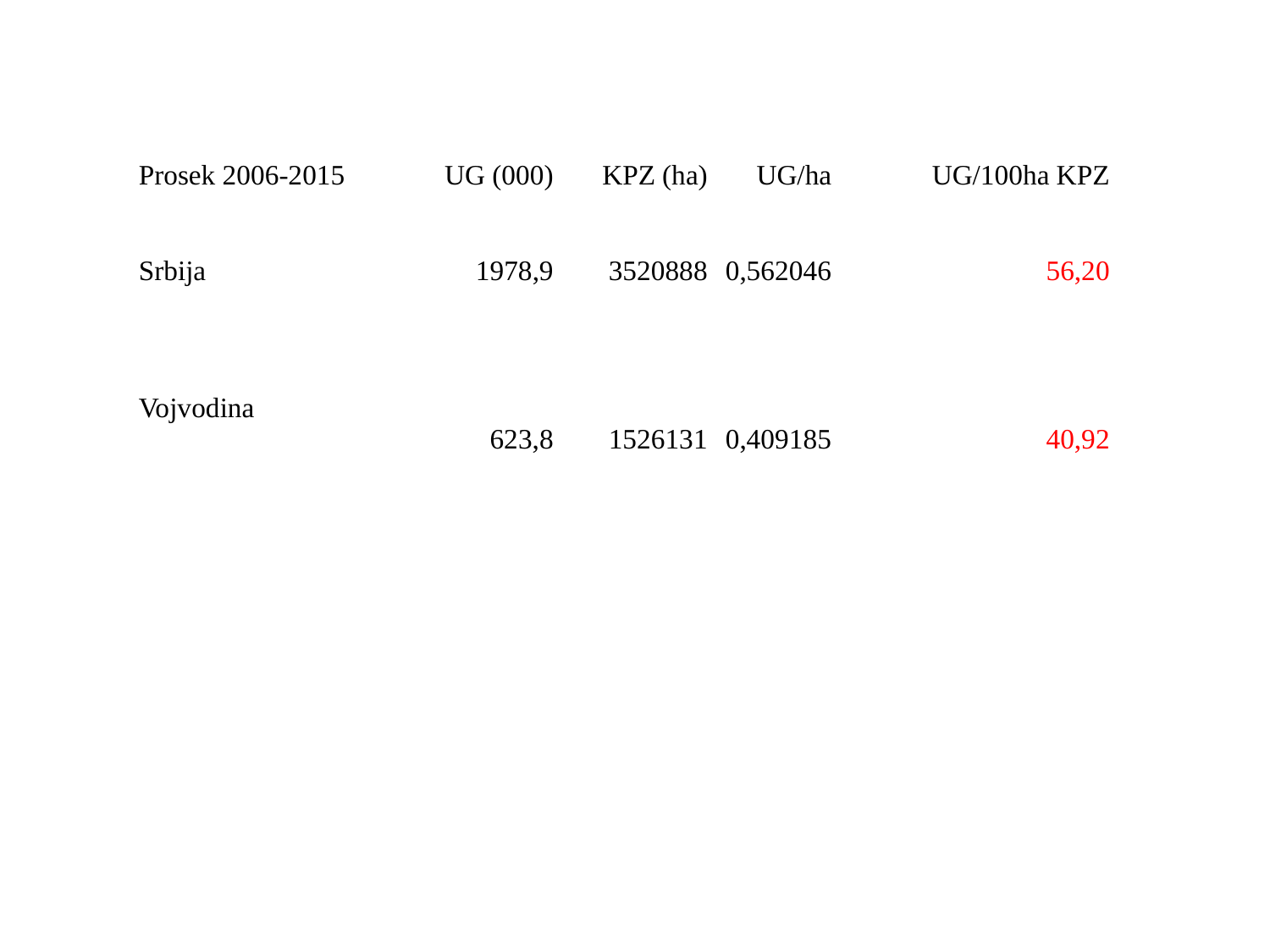

| Prosek 2006-2015 |  | UG (000) | KPZ (ha) | UG/ha | UG/100ha KPZ |
| --- | --- | --- | --- | --- | --- |
| Srbija |  | 1978,9 | 3520888 | 0,562046 | 56,20 |
|  |  |  |  |  |  |
| Vojvodina |  | 623,8 | 1526131 | 0,409185 | 40,92 |